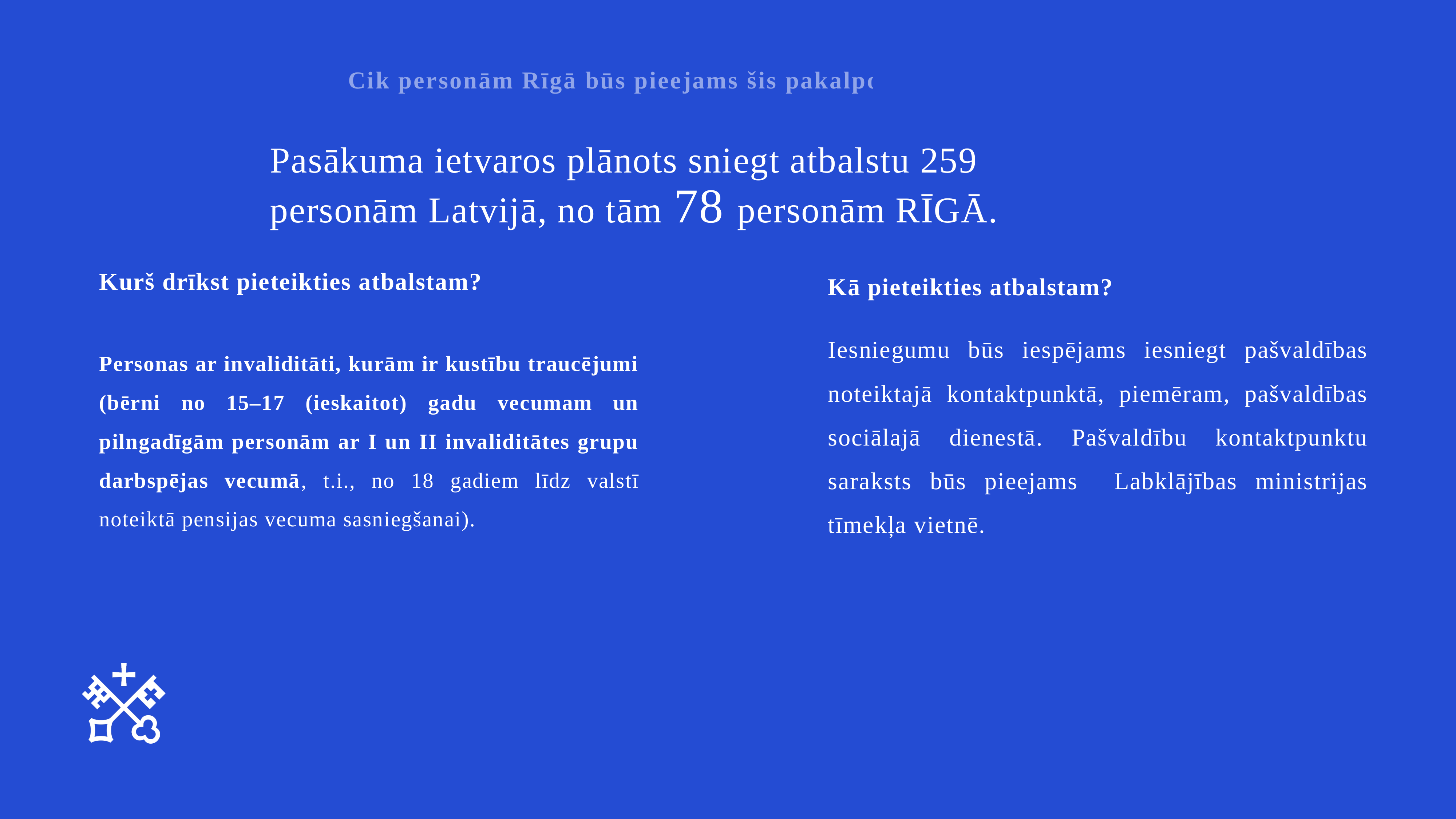

Cik personām Rīgā būs pieejams šis pakalpojums?

Pasākuma ietvaros plānots sniegt atbalstu 259 personām Latvijā, no tām 78 personām RĪGĀ.

Kurš drīkst pieteikties atbalstam?
Kā pieteikties atbalstam?

Personas ar invaliditāti, kurām ir kustību traucējumi (bērni no 15–17 (ieskaitot) gadu vecumam un pilngadīgām personām ar I un II invaliditātes grupu darbspējas vecumā, t.i., no 18 gadiem līdz valstī noteiktā pensijas vecuma sasniegšanai).
Iesniegumu būs iespējams iesniegt pašvaldības noteiktajā kontaktpunktā, piemēram, pašvaldības sociālajā dienestā. Pašvaldību kontaktpunktu saraksts būs pieejams  Labklājības ministrijas tīmekļa vietnē.